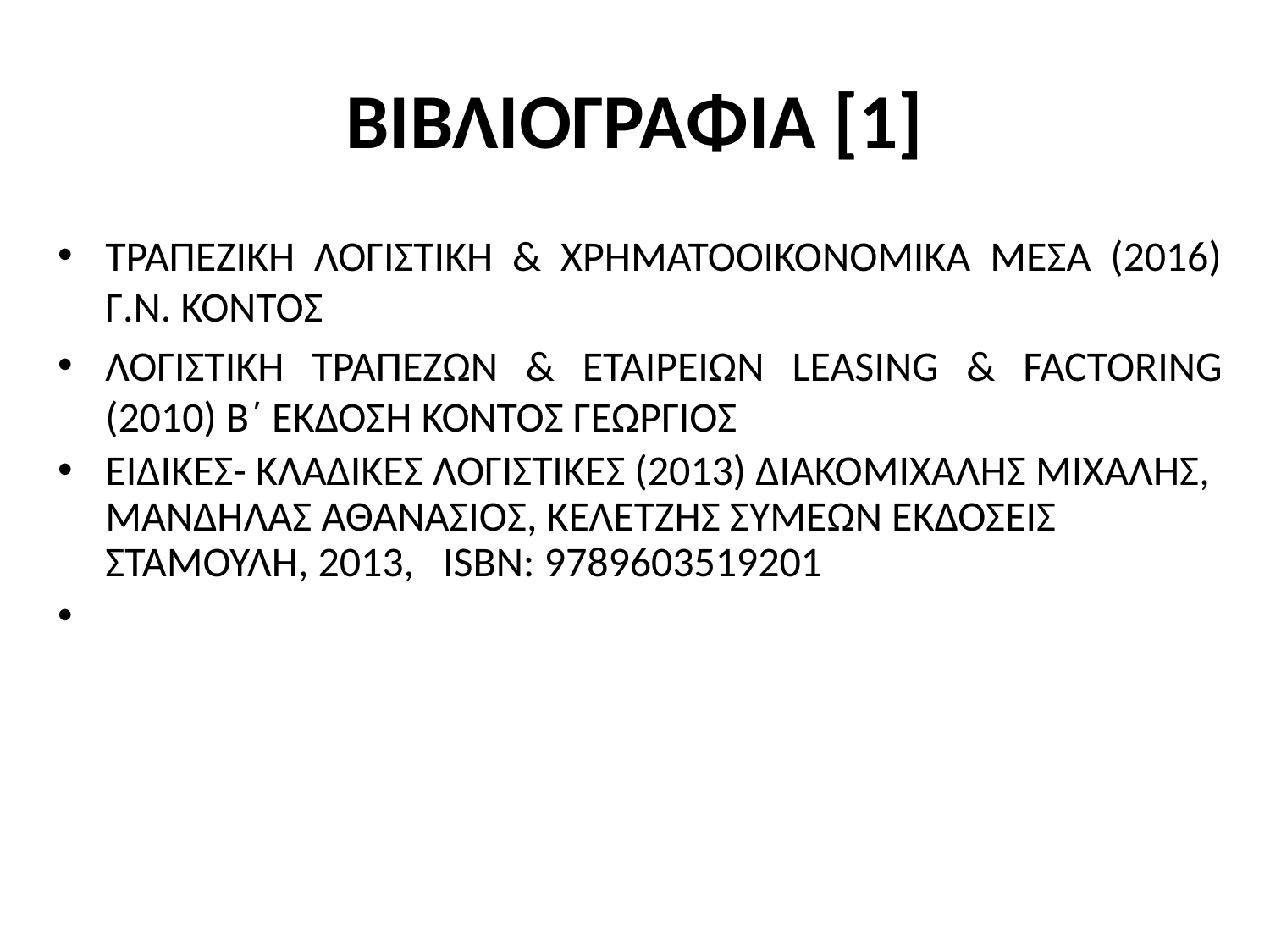

# ΒΙΒΛΙΟΓΡΑΦΙΑ [1]
ΤΡΑΠΕΖΙΚΗ ΛΟΓΙΣΤΙΚΗ & ΧΡΗΜΑΤΟΟΙΚΟΝΟΜΙΚΑ ΜΕΣΑ (2016) Γ.Ν. ΚΟΝΤΟΣ
ΛΟΓΙΣΤΙΚΗ ΤΡΑΠΕΖΩΝ & ΕΤΑΙΡΕΙΩΝ LEASING & FACTORING (2010) B΄ ΕΚΔΟΣΗ ΚΟΝΤΟΣ ΓΕΩΡΓΙΟΣ
ΕΙΔΙΚΕΣ- ΚΛΑΔΙΚΕΣ ΛΟΓΙΣΤΙΚΕΣ (2013) ΔΙΑΚΟΜΙΧΑΛΗΣ ΜΙΧΑΛΗΣ, ΜΑΝΔΗΛΑΣ ΑΘΑΝΑΣΙΟΣ, ΚΕΛΕΤΖΗΣ ΣΥΜΕΩΝ ΕΚΔΟΣΕΙΣ ΣΤΑΜΟΥΛΗ, 2013,   ISBN: 9789603519201